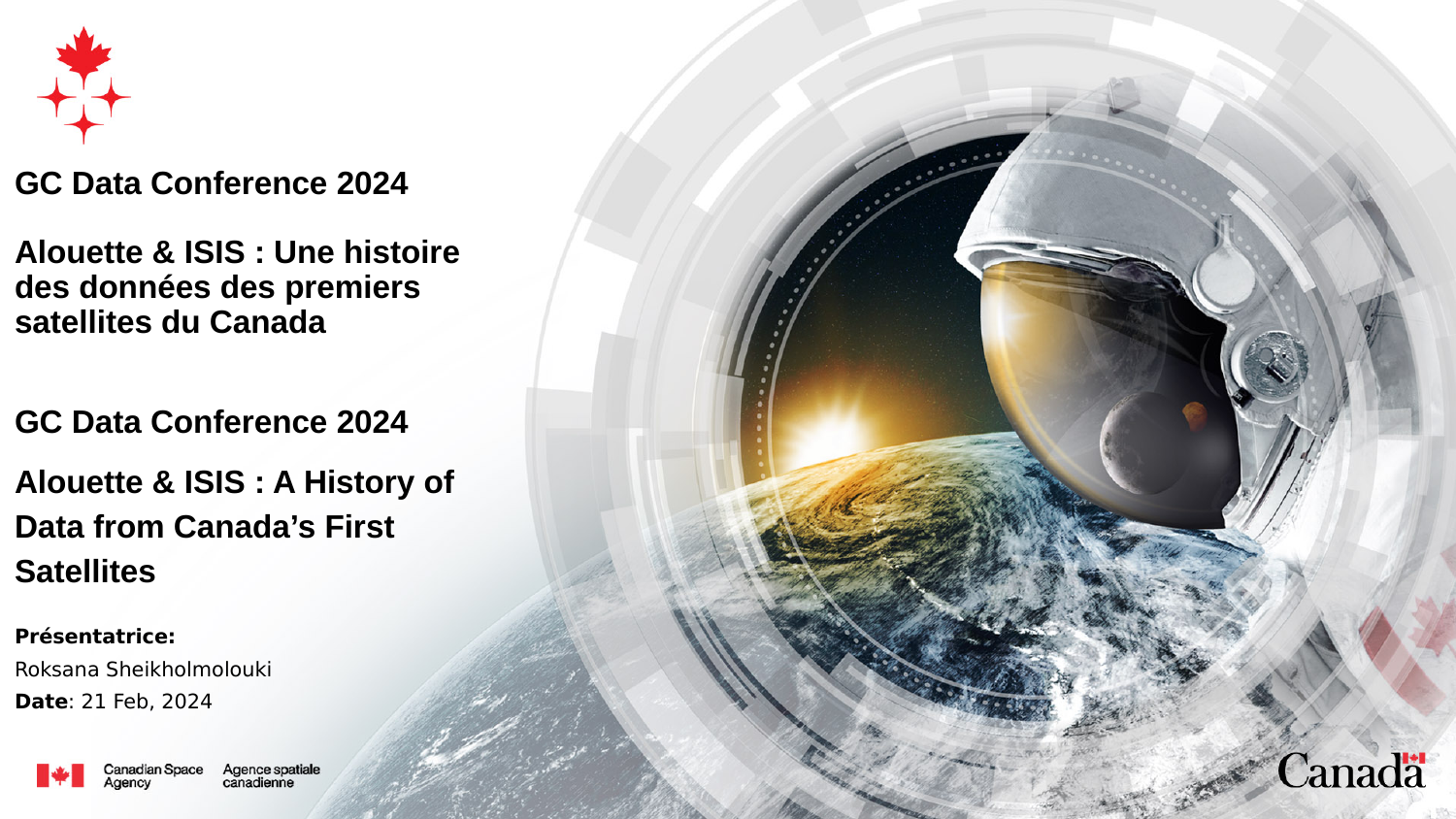

# GC Data Conference 2024 Alouette & ISIS : Une histoire des données des premiers satellites du Canada
GC Data Conference 2024
Alouette & ISIS : A History of Data from Canada’s First Satellites
Présentatrice:
Roksana Sheikholmolouki
Date: 21 Feb, 2024